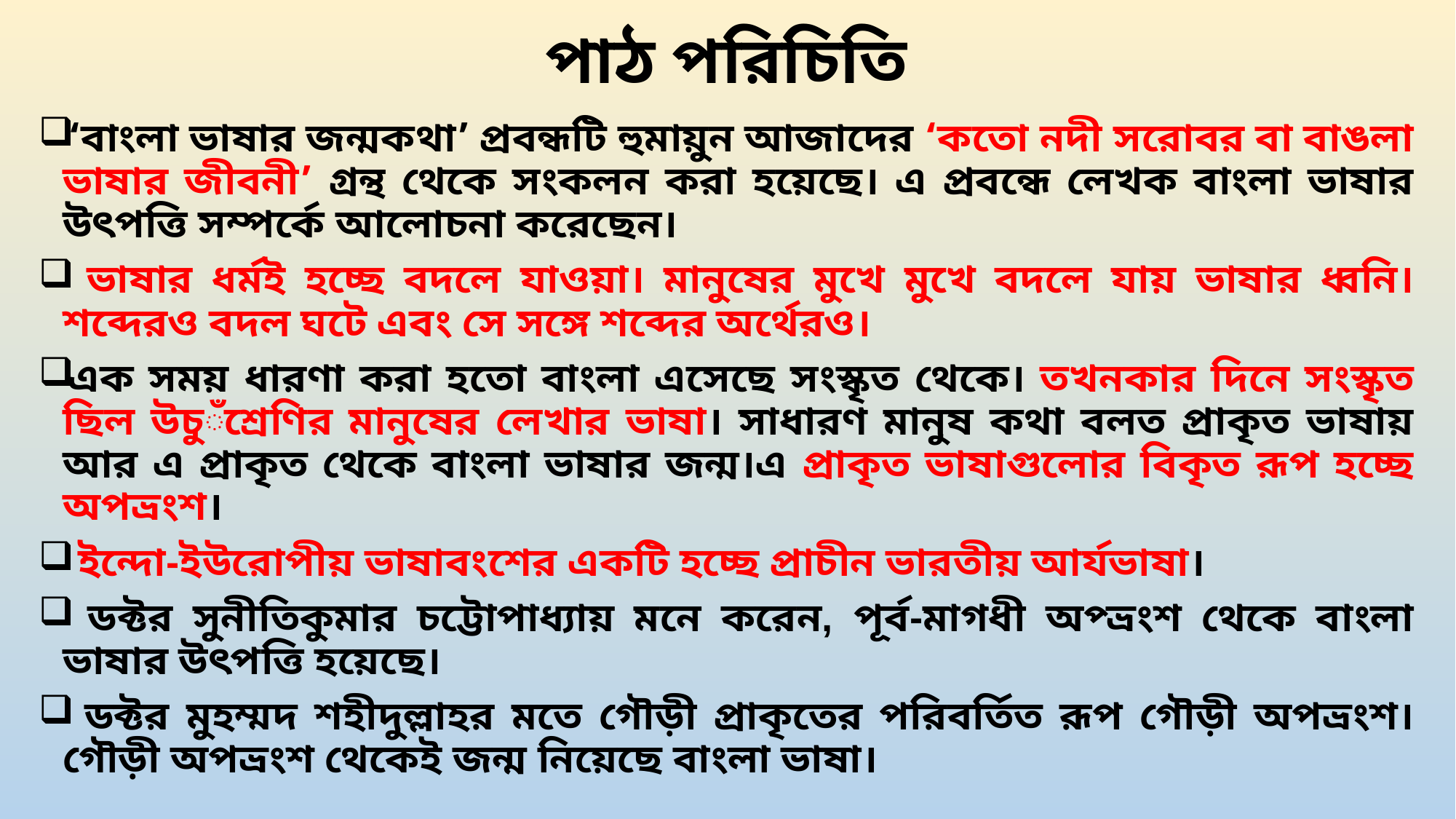

# পাঠ পরিচিতি
‘বাংলা ভাষার জন্মকথা’ প্রবন্ধটি হুমায়ুন আজাদের ‘কতো নদী সরোবর বা বাঙলা ভাষার জীবনী’ গ্রন্থ থেকে সংকলন করা হয়েছে। এ প্রবন্ধে লেখক বাংলা ভাষার উৎপত্তি সম্পর্কে আলোচনা করেছেন।
 ভাষার ধর্মই হচ্ছে বদলে যাওয়া। মানুষের মুখে মুখে বদলে যায় ভাষার ধ্বনি। শব্দেরও বদল ঘটে এবং সে সঙ্গে শব্দের অর্থেরও।
এক সময় ধারণা করা হতো বাংলা এসেছে সংস্কৃত থেকে। তখনকার দিনে সংস্কৃত ছিল উচুঁশ্রেণির মানুষের লেখার ভাষা। সাধারণ মানুষ কথা বলত প্রাকৃত ভাষায় আর এ প্রাকৃত থেকে বাংলা ভাষার জন্ম।এ প্রাকৃত ভাষাগুলোর বিকৃত রূপ হচ্ছে অপভ্রংশ।
 ইন্দো-ইউরোপীয় ভাষাবংশের একটি হচ্ছে প্রাচীন ভারতীয় আর্যভাষা।
 ডক্টর সুনীতিকুমার চট্টোপাধ্যায় মনে করেন, পূর্ব-মাগধী অপ্ভ্রংশ থেকে বাংলা ভাষার উৎপত্তি হয়েছে।
 ডক্টর মুহম্মদ শহীদুল্লাহর মতে গৌড়ী প্রাকৃতের পরিবর্তিত রূপ গৌড়ী অপভ্রংশ। গৌড়ী অপভ্রংশ থেকেই জন্ম নিয়েছে বাংলা ভাষা।